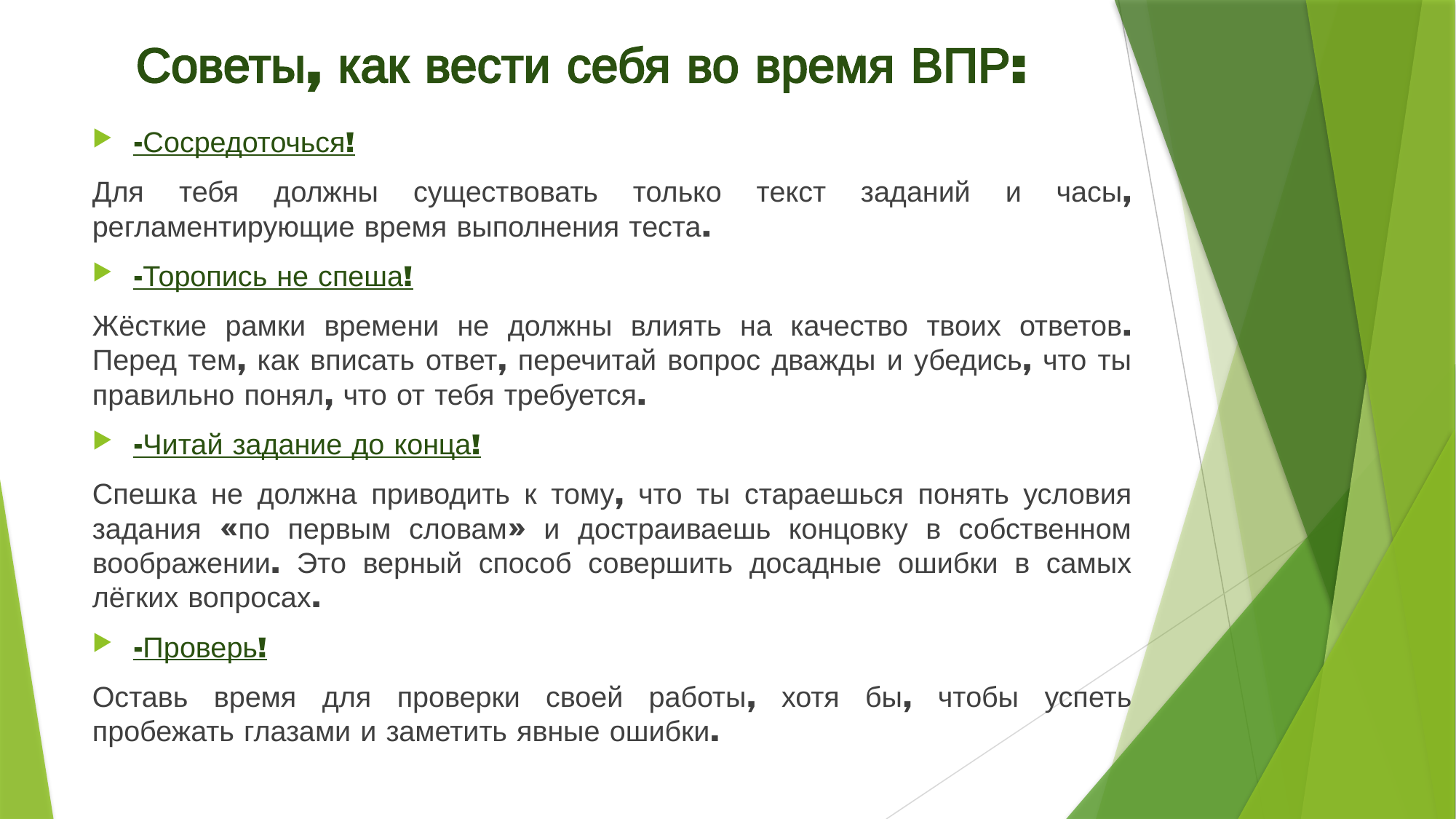

# Советы, как вести себя во время ВПР:
-Сосредоточься!
Для тебя должны существовать только текст заданий и часы, регламентирующие время выполнения теста.
-Торопись не спеша!
Жёсткие рамки времени не должны влиять на качество твоих ответов. Перед тем, как вписать ответ, перечитай вопрос дважды и убедись, что ты правильно понял, что от тебя требуется.
-Читай задание до конца!
Спешка не должна приводить к тому, что ты стараешься понять условия задания «по первым словам» и достраиваешь концовку в собственном воображении. Это верный способ совершить досадные ошибки в самых лёгких вопросах.
-Проверь!
Оставь время для проверки своей работы, хотя бы, чтобы успеть пробежать глазами и заметить явные ошибки.